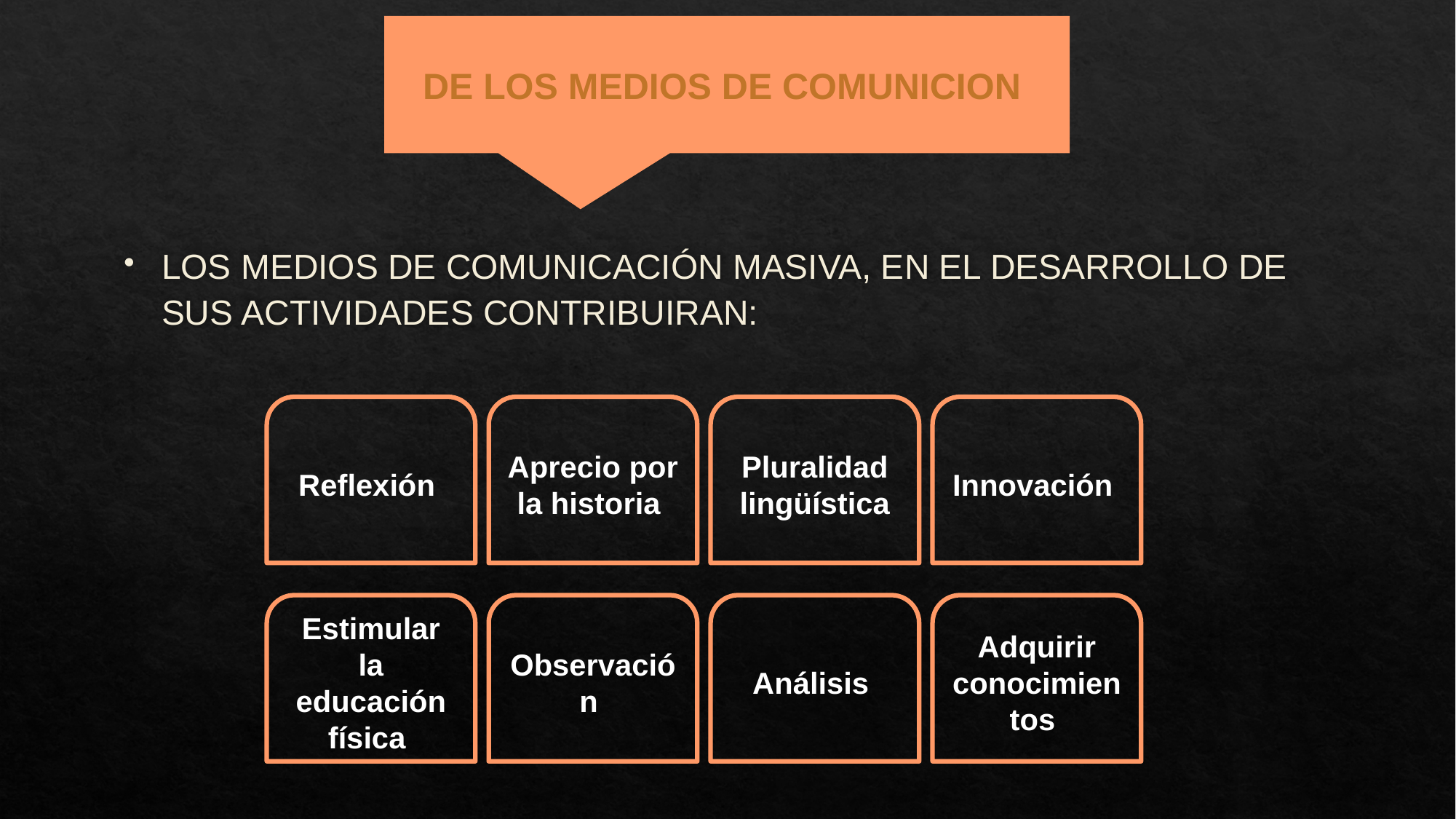

DE LOS MEDIOS DE COMUNICION
LOS MEDIOS DE COMUNICACIÓN MASIVA, EN EL DESARROLLO DE SUS ACTIVIDADES CONTRIBUIRAN:
Reflexión
Aprecio por la historia
Pluralidad lingüística
Innovación
Estimular la educación física
Observación
Análisis
Adquirir conocimientos